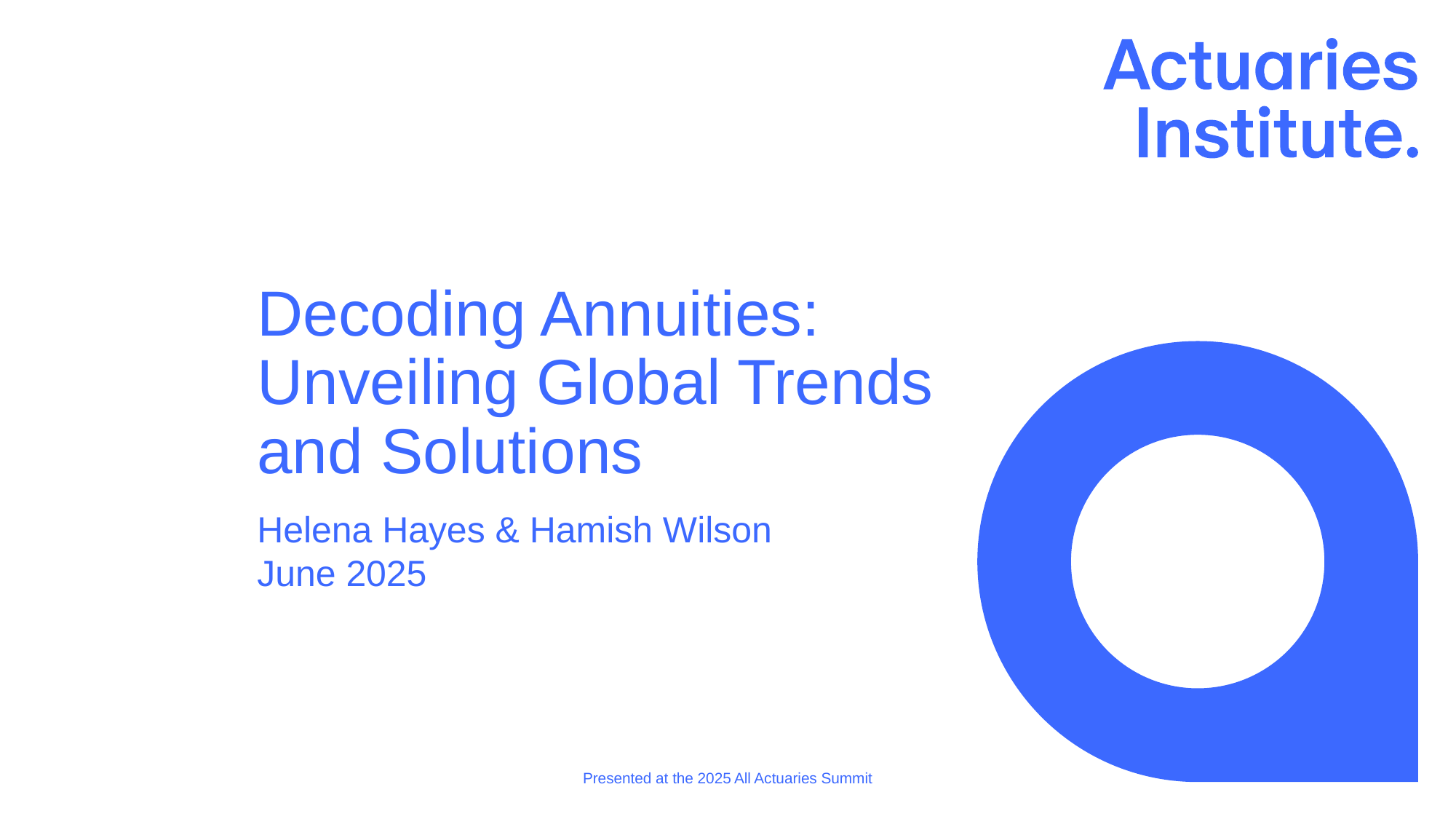

# Decoding Annuities: Unveiling Global Trends and Solutions
Helena Hayes & Hamish Wilson
June 2025
Presented at the 2025 All Actuaries Summit